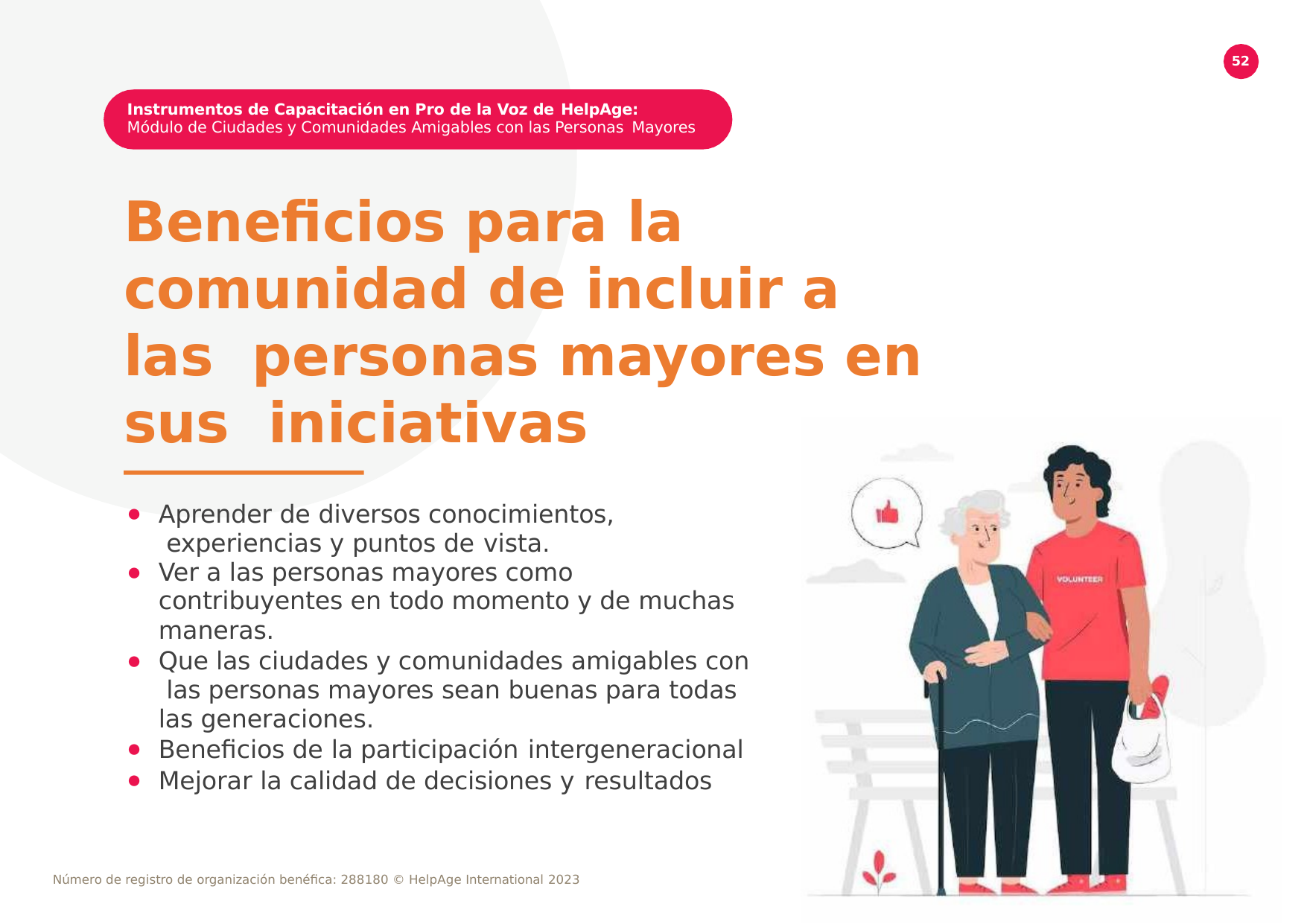

52
Instrumentos de Capacitación en Pro de la Voz de HelpAge:
Módulo de Ciudades y Comunidades Amigables con las Personas Mayores
Beneficios para la  comunidad de incluir a las  personas mayores en sus  iniciativas

Aprender de diversos conocimientos,  experiencias y puntos de vista.
Ver a las personas mayores como  contribuyentes en todo momento y de muchas  maneras.
Que las ciudades y comunidades amigables con  las personas mayores sean buenas para todas  las generaciones.
Beneficios de la participación intergeneracional
Mejorar la calidad de decisiones y resultados
Número de registro de organización benéfica: 288180 © HelpAge International 2023